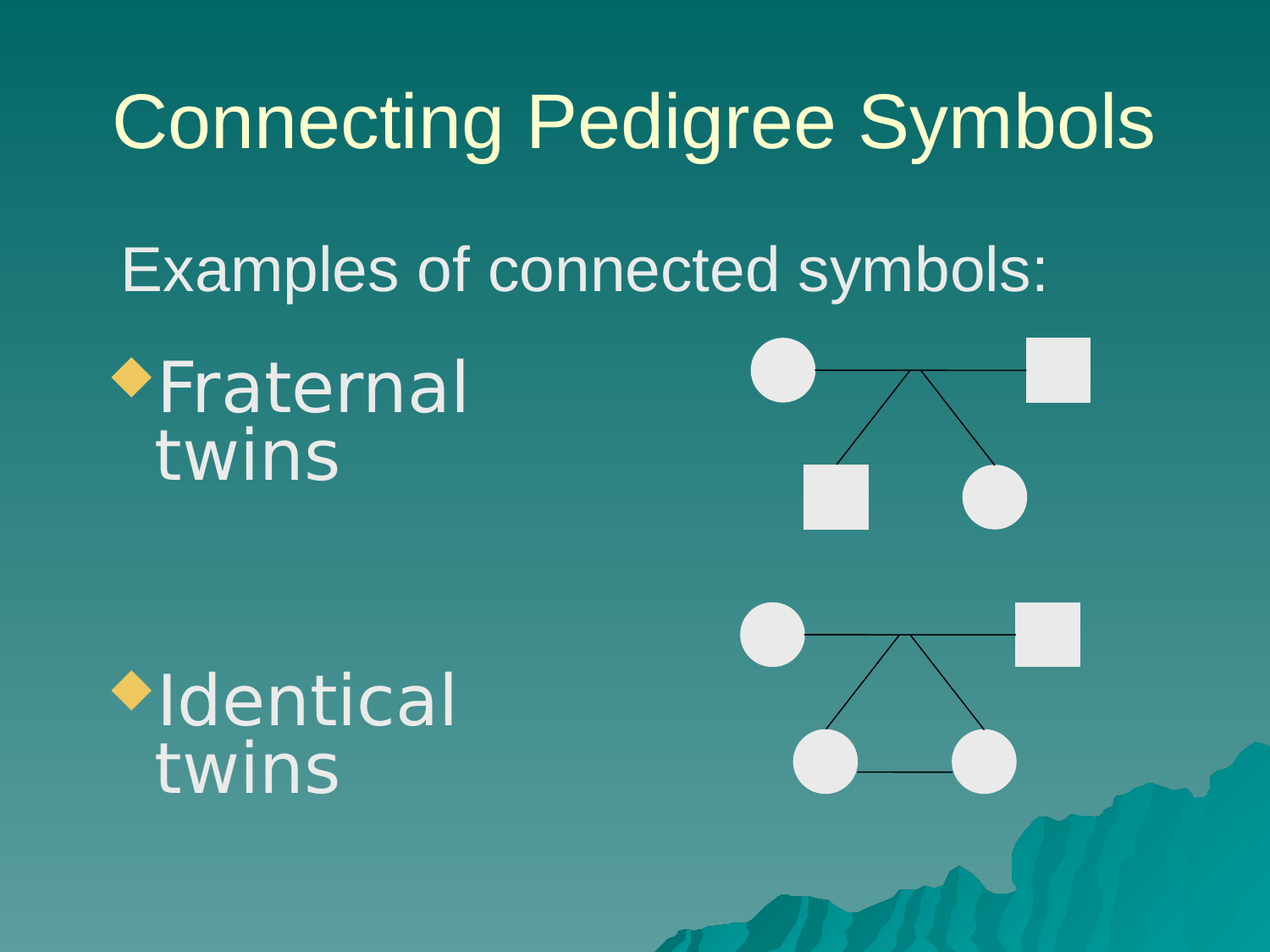

# Connecting Pedigree Symbols
Examples of connected symbols:

Fraternal twins

Identical twins